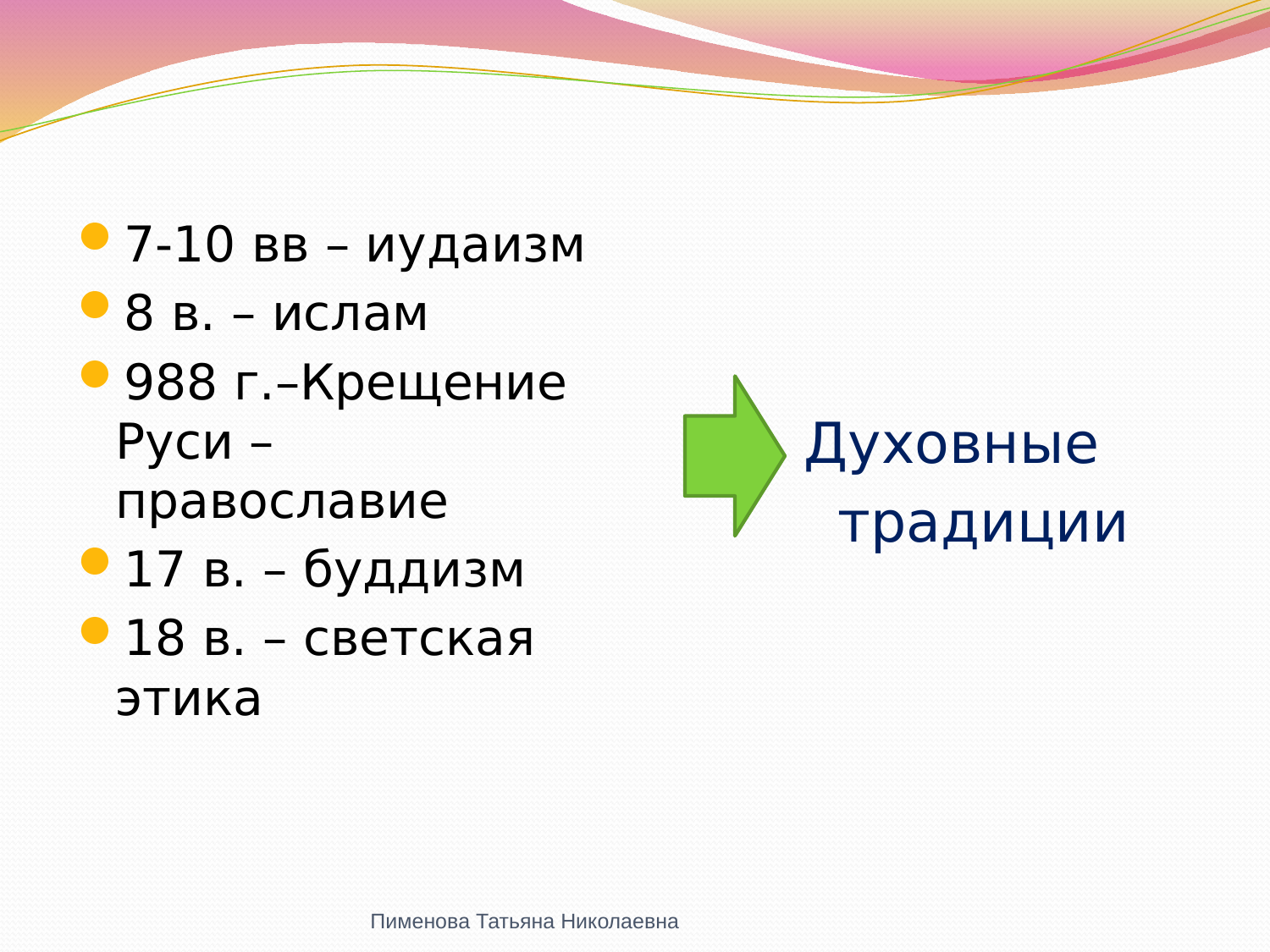

7-10 вв – иудаизм
8 в. – ислам
988 г.–Крещение Руси – православие
17 в. – буддизм
18 в. – светская этика

          Духовные
          традиции

Пименова Татьяна Николаевна